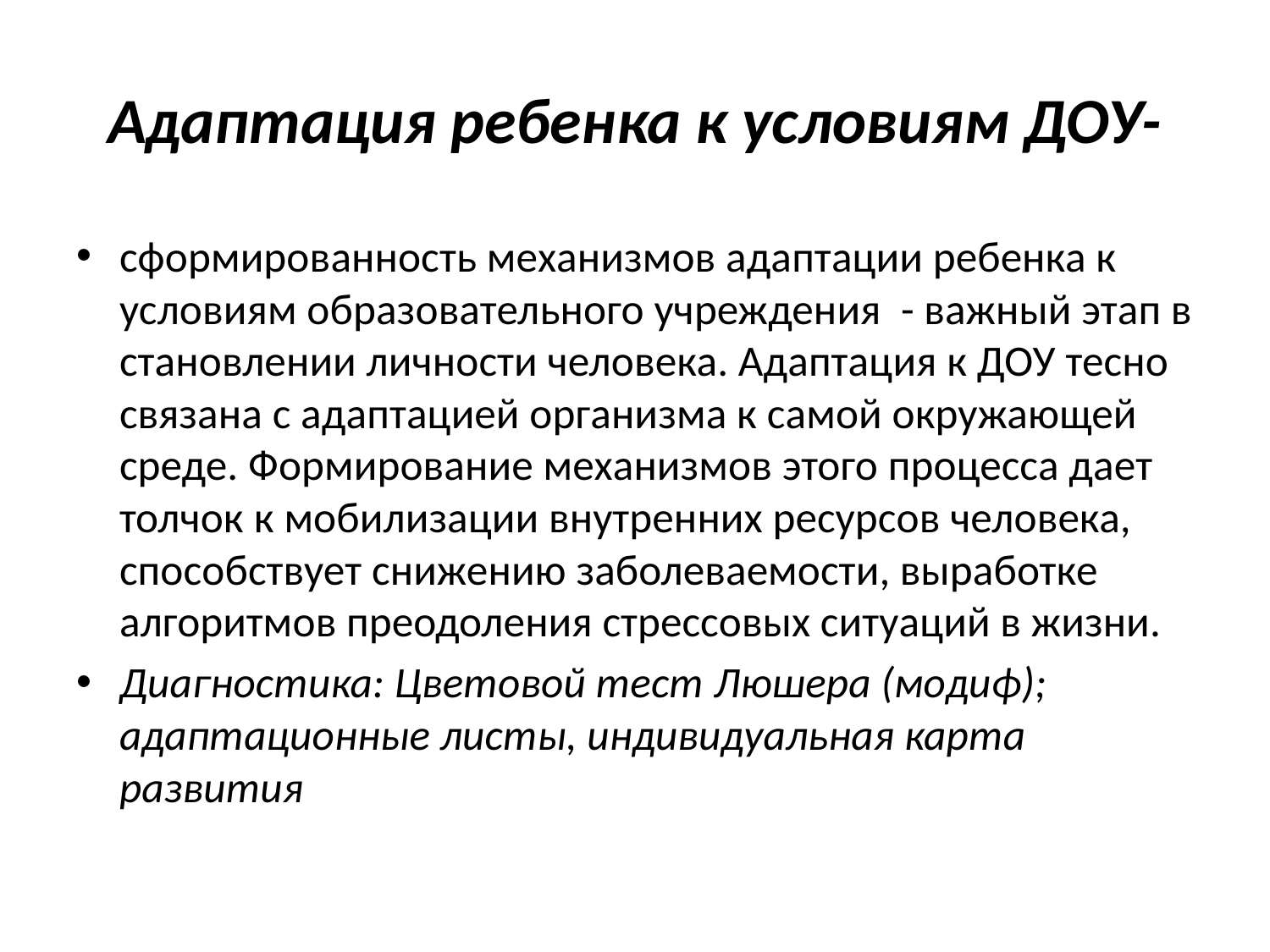

# Адаптация ребенка к условиям ДОУ-
сформированность механизмов адаптации ребенка к условиям образовательного учреждения  - важный этап в становлении личности человека. Адаптация к ДОУ тесно связана с адаптацией организма к самой окружающей среде. Формирование механизмов этого процесса дает толчок к мобилизации внутренних ресурсов человека, способствует снижению заболеваемости, выработке алгоритмов преодоления стрессовых ситуаций в жизни.
Диагностика: Цветовой тест Люшера (модиф); адаптационные листы, индивидуальная карта развития